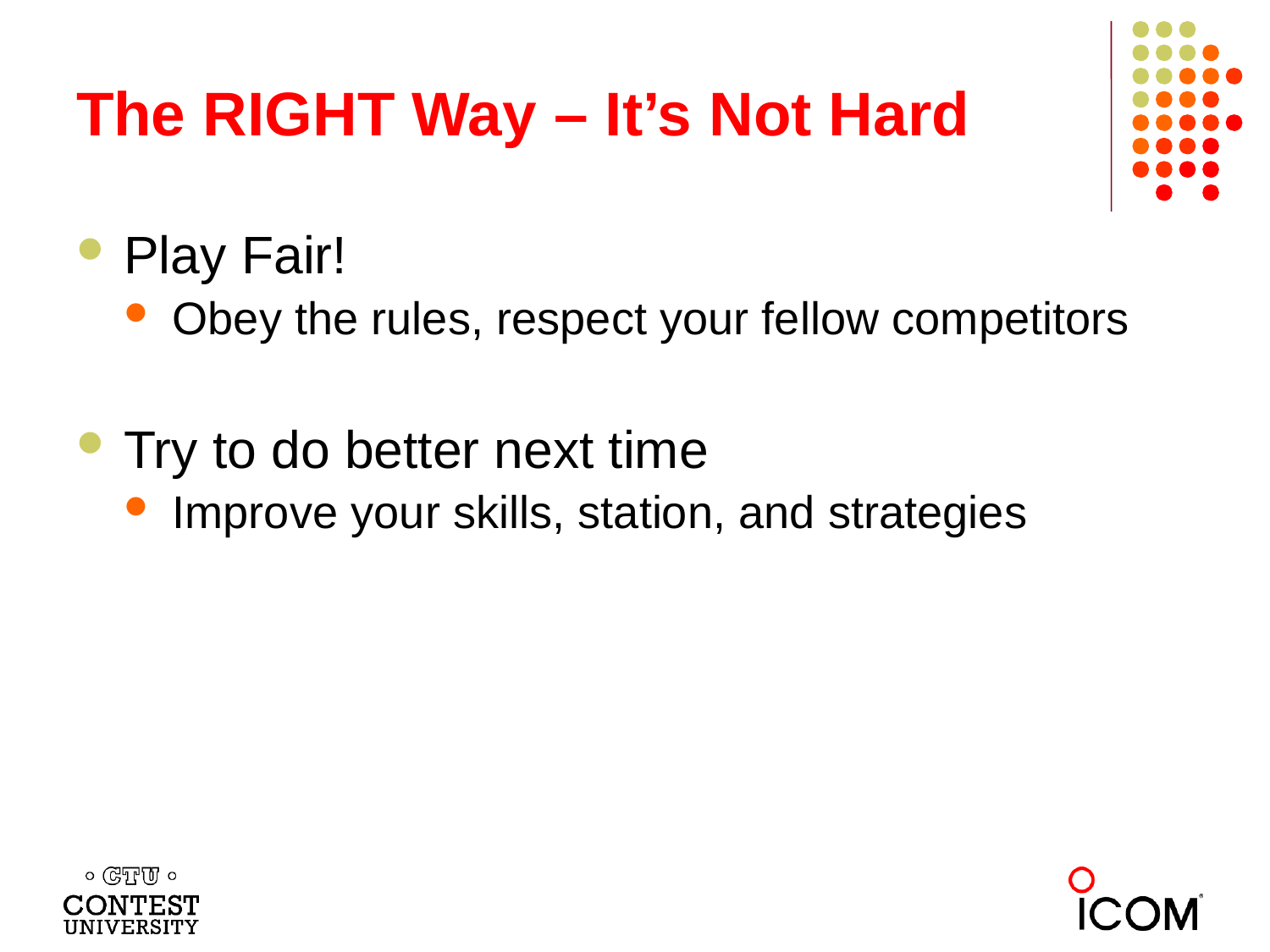

# The RIGHT Way – It’s Not Hard
Play Fair!
Obey the rules, respect your fellow competitors

Try to do better next time
Improve your skills, station, and strategies